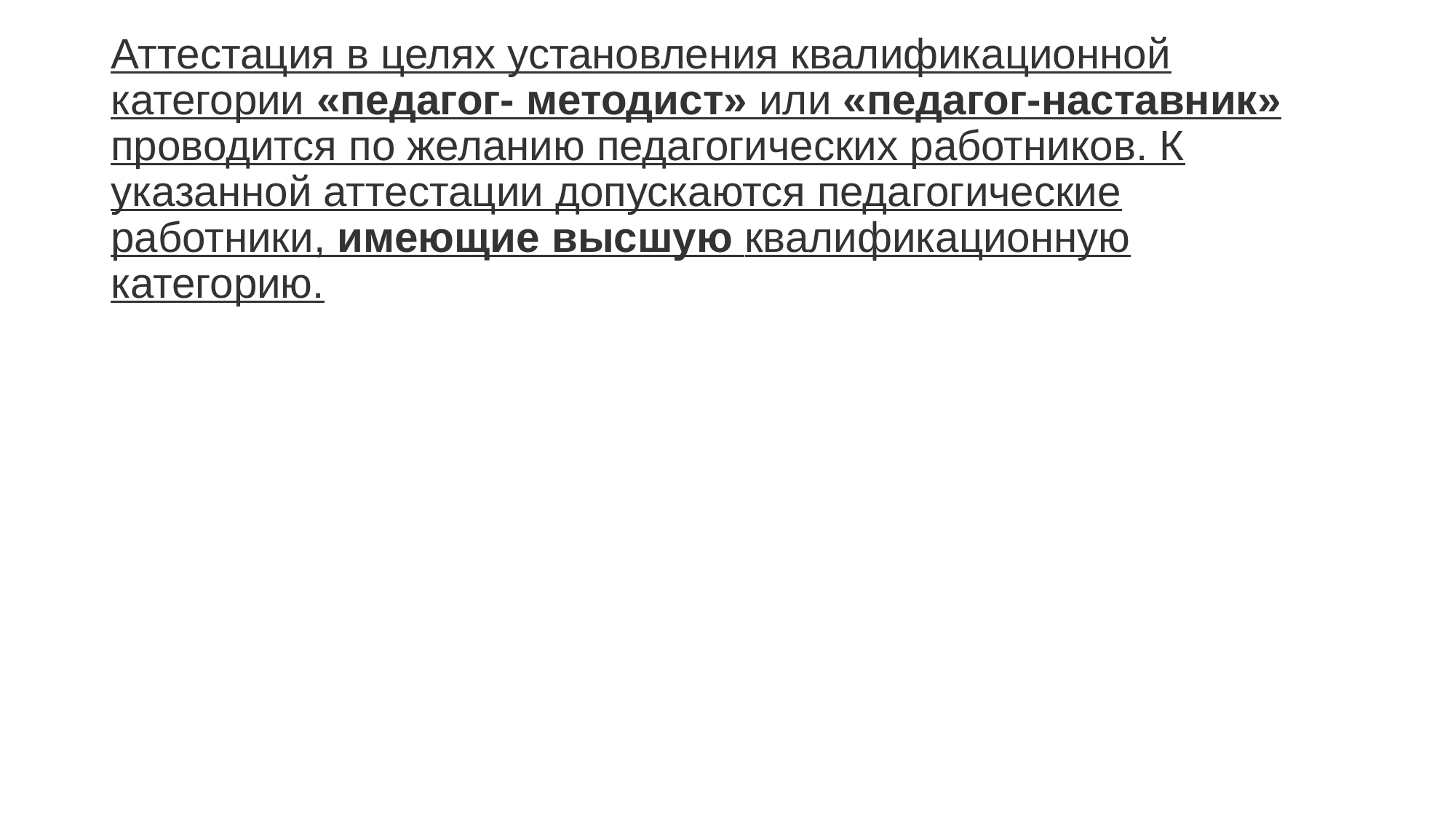

Аттестация в целях установления квалификационной категории «педагог- методист» или «педагог-наставник» проводится по желанию педагогических работников. К указанной аттестации допускаются педагогические работники, имеющие высшую квалификационную категорию.